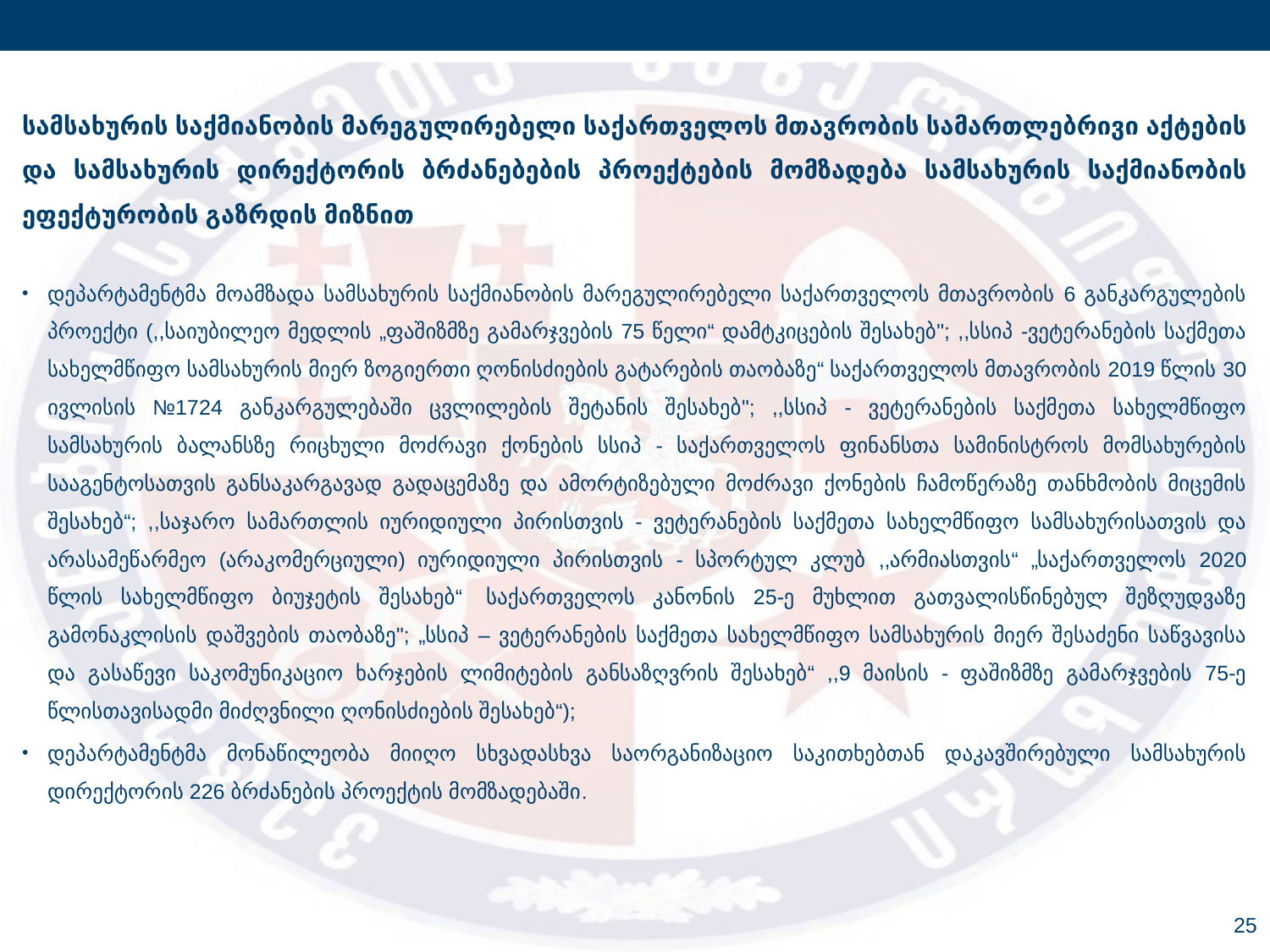

სამსახურის საქმიანობის მარეგულირებელი საქართველოს მთავრობის სამართლებრივი აქტების და სამსახურის დირექტორის ბრძანებების პროექტების მომზადება სამსახურის საქმიანობის ეფექტურობის გაზრდის მიზნით

დეპარტამენტმა მოამზადა სამსახურის საქმიანობის მარეგულირებელი საქართველოს მთავრობის 6 განკარგულების პროექტი (,,საიუბილეო მედლის „ფაშიზმზე გამარჯვების 75 წელი“ დამტკიცების შესახებ"; ,,სსიპ -ვეტერანების საქმეთა სახელმწიფო სამსახურის მიერ ზოგიერთი ღონისძიების გატარების თაობაზე“ საქართველოს მთავრობის 2019 წლის 30 ივლისის №1724 განკარგულებაში ცვლილების შეტანის შესახებ"; ,,სსიპ - ვეტერანების საქმეთა სახელმწიფო სამსახურის ბალანსზე რიცხული მოძრავი ქონების სსიპ - საქართველოს ფინანსთა სამინისტროს მომსახურების სააგენტოსათვის განსაკარგავად გადაცემაზე და ამორტიზებული მოძრავი ქონების ჩამოწერაზე თანხმობის მიცემის შესახებ“; ,,საჯარო სამართლის იურიდიული პირისთვის - ვეტერანების საქმეთა სახელმწიფო სამსახურისათვის და არასამეწარმეო (არაკომერციული) იურიდიული პირისთვის - სპორტულ კლუბ ,,არმიასთვის“ „საქართველოს 2020 წლის სახელმწიფო ბიუჯეტის შესახებ“  საქართველოს კანონის 25-ე მუხლით გათვალისწინებულ შეზღუდვაზე გამონაკლისის დაშვების თაობაზე"; „სსიპ – ვეტერანების საქმეთა სახელმწიფო სამსახურის მიერ შესაძენი საწვავისა და გასაწევი საკომუნიკაციო ხარჯების ლიმიტების განსაზღვრის შესახებ“ ,,9 მაისის - ფაშიზმზე გამარჯვების 75-ე წლისთავისადმი მიძღვნილი ღონისძიების შესახებ“);
დეპარტამენტმა მონაწილეობა მიიღო სხვადასხვა საორგანიზაციო საკითხებთან დაკავშირებული სამსახურის დირექტორის 226 ბრძანების პროექტის მომზადებაში.

25